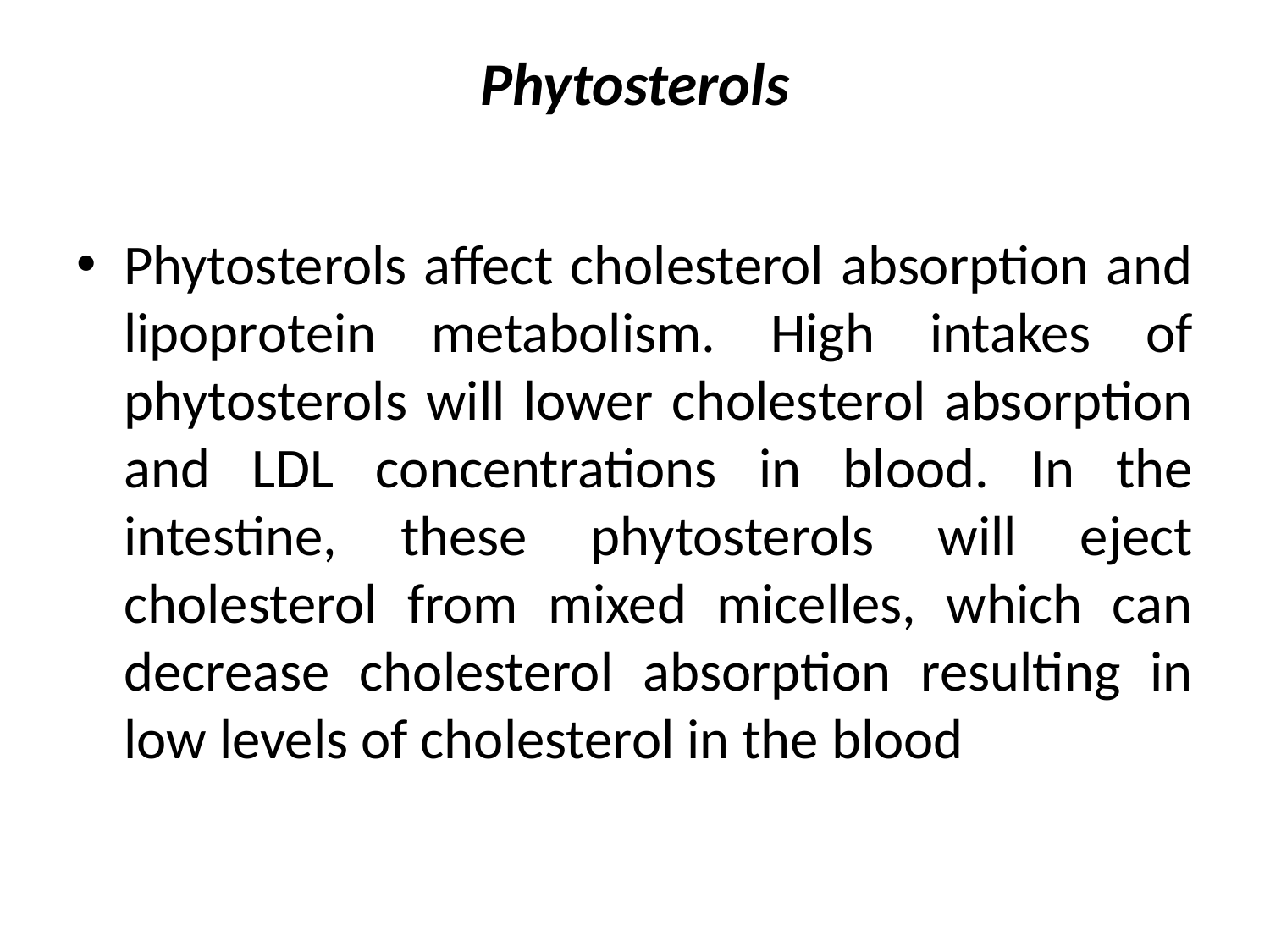

# Phytosterols
Phytosterols affect cholesterol absorption and lipoprotein metabolism. High intakes of phytosterols will lower cholesterol absorption and LDL concentrations in blood. In the intestine, these phytosterols will eject cholesterol from mixed micelles, which can decrease cholesterol absorption resulting in low levels of cholesterol in the blood